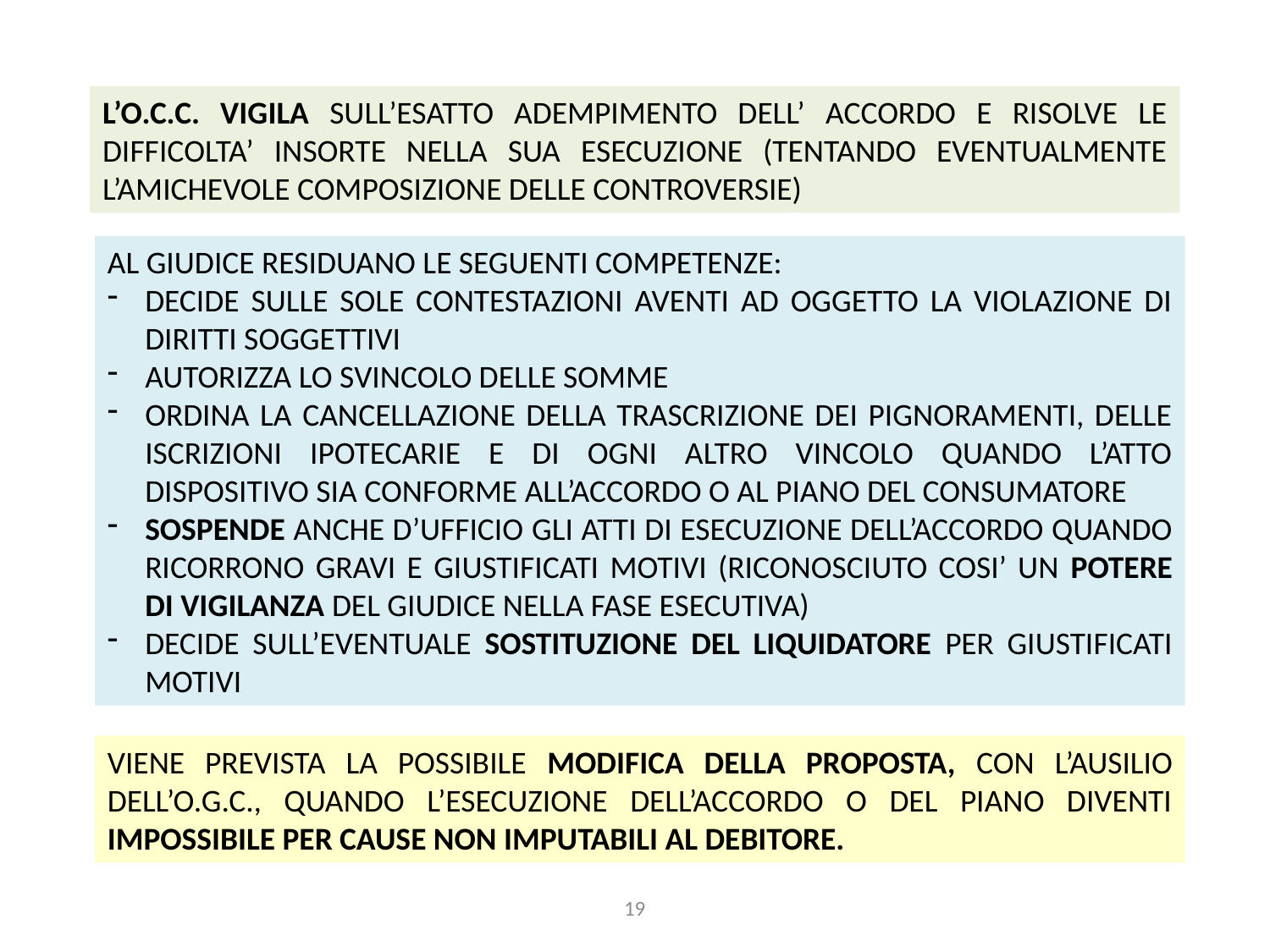

L’O.C.C. VIGILA SULL’ESATTO ADEMPIMENTO DELL’ ACCORDO E RISOLVE LE DIFFICOLTA’ INSORTE NELLA SUA ESECUZIONE (TENTANDO EVENTUALMENTE L’AMICHEVOLE COMPOSIZIONE DELLE CONTROVERSIE)
AL GIUDICE RESIDUANO LE SEGUENTI COMPETENZE:
DECIDE SULLE SOLE CONTESTAZIONI AVENTI AD OGGETTO LA VIOLAZIONE DI DIRITTI SOGGETTIVI
AUTORIZZA LO SVINCOLO DELLE SOMME
ORDINA LA CANCELLAZIONE DELLA TRASCRIZIONE DEI PIGNORAMENTI, DELLE ISCRIZIONI IPOTECARIE E DI OGNI ALTRO VINCOLO QUANDO L’ATTO DISPOSITIVO SIA CONFORME ALL’ACCORDO O AL PIANO DEL CONSUMATORE
SOSPENDE ANCHE D’UFFICIO GLI ATTI DI ESECUZIONE DELL’ACCORDO QUANDO RICORRONO GRAVI E GIUSTIFICATI MOTIVI (RICONOSCIUTO COSI’ UN POTERE DI VIGILANZA DEL GIUDICE NELLA FASE ESECUTIVA)
DECIDE SULL’EVENTUALE SOSTITUZIONE DEL LIQUIDATORE PER GIUSTIFICATI MOTIVI
VIENE PREVISTA LA POSSIBILE MODIFICA DELLA PROPOSTA, CON L’AUSILIO DELL’O.G.C., QUANDO L’ESECUZIONE DELL’ACCORDO O DEL PIANO DIVENTI IMPOSSIBILE PER CAUSE NON IMPUTABILI AL DEBITORE.
19